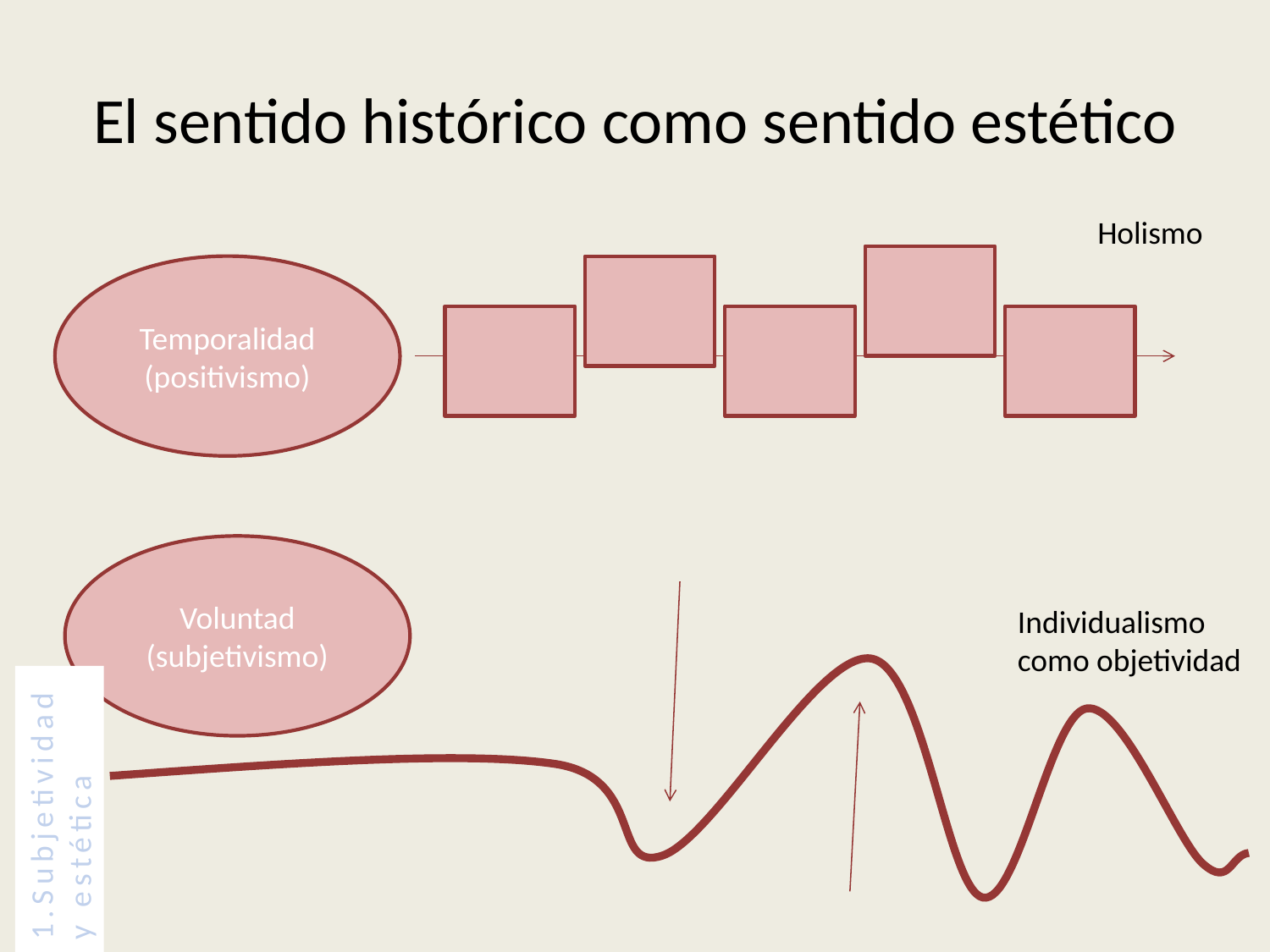

# El sentido histórico como sentido estético
Holismo

Temporalidad (positivismo)

Voluntad
(subjetivismo)
Individualismo como objetividad

1.Subjetividad y estética